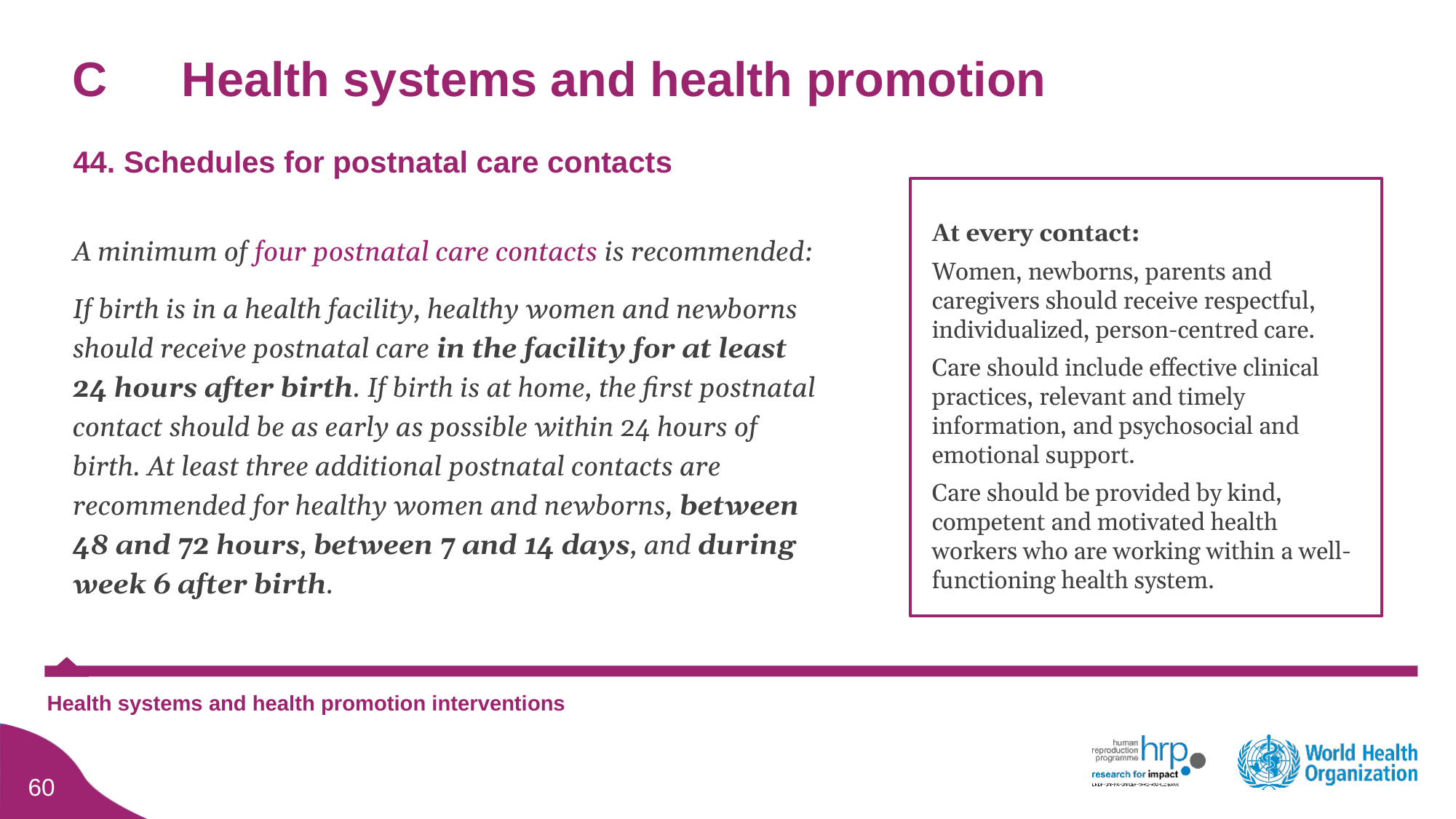

# C	Health systems and health promotion
44. Schedules for postnatal care contacts
At every contact:
Women, newborns, parents and caregivers should receive respectful, individualized, person-centred care.
Care should include effective clinical practices, relevant and timely information, and psychosocial and emotional support.
Care should be provided by kind, competent and motivated health workers who are working within a well-functioning health system.
A minimum of four postnatal care contacts is recommended:
If birth is in a health facility, healthy women and newborns should receive postnatal care in the facility for at least 24 hours after birth. If birth is at home, the first postnatal contact should be as early as possible within 24 hours of birth. At least three additional postnatal contacts are recommended for healthy women and newborns, between 48 and 72 hours, between 7 and 14 days, and during week 6 after birth.

Health systems and health promotion interventions
60